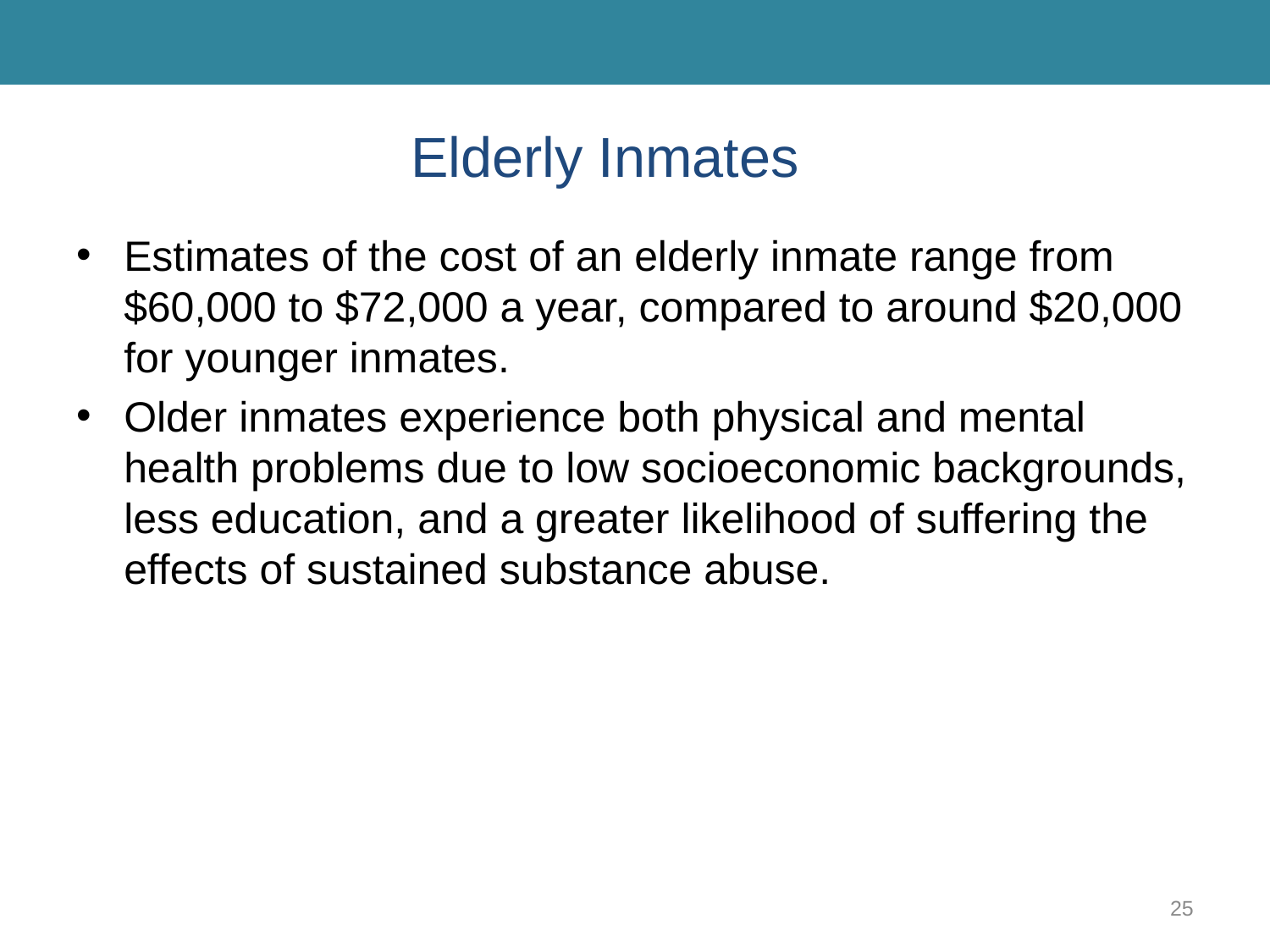

# Elderly Inmates
Estimates of the cost of an elderly inmate range from $60,000 to $72,000 a year, compared to around $20,000 for younger inmates.
Older inmates experience both physical and mental health problems due to low socioeconomic backgrounds, less education, and a greater likelihood of suffering the effects of sustained substance abuse.
25